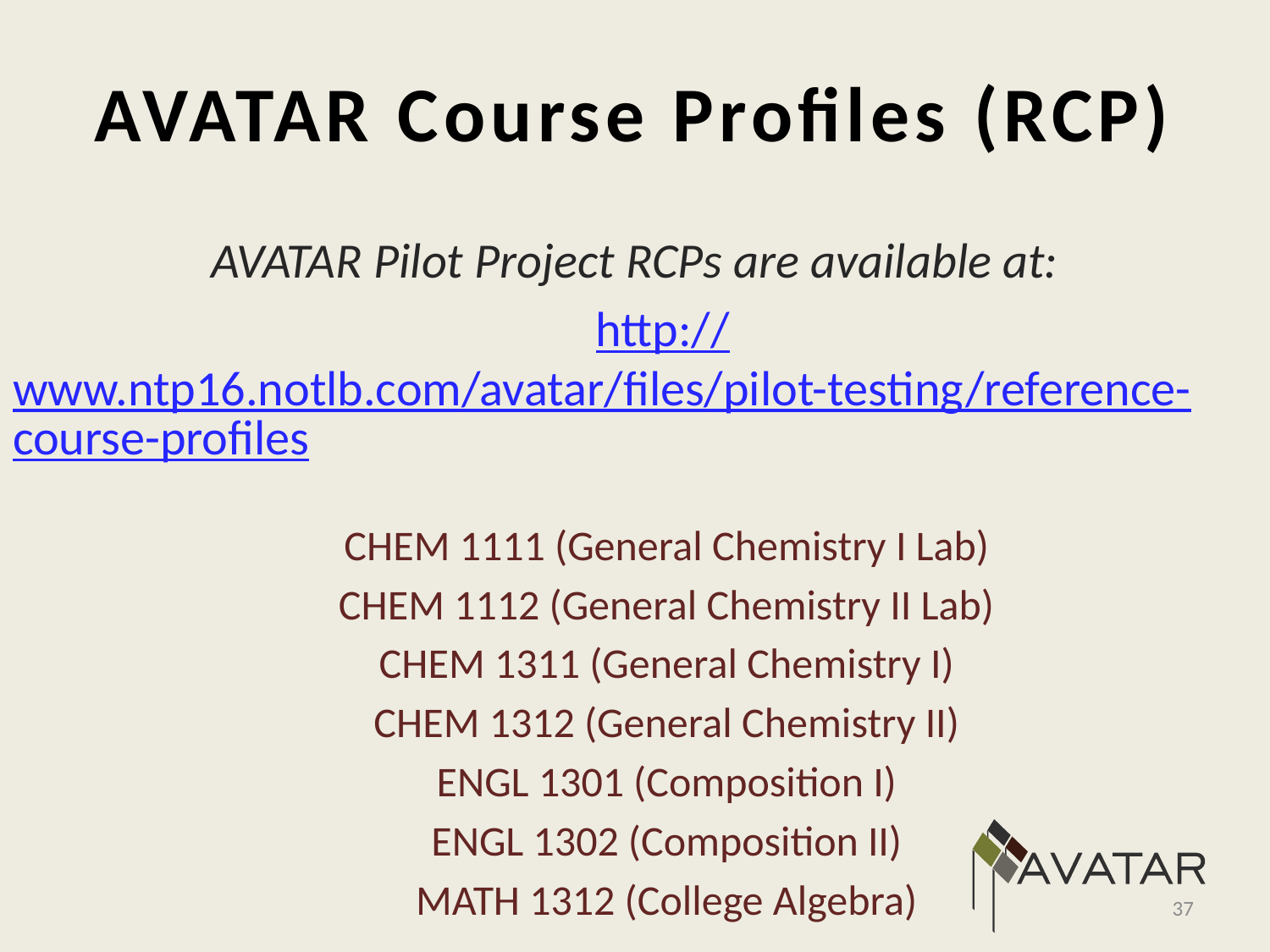

# AVATAR Course Profiles (RCP)
AVATAR Pilot Project RCPs are available at:
http://www.ntp16.notlb.com/avatar/files/pilot-testing/reference-course-profiles

CHEM 1111 (General Chemistry I Lab)
CHEM 1112 (General Chemistry II Lab)
CHEM 1311 (General Chemistry I)
CHEM 1312 (General Chemistry II)
ENGL 1301 (Composition I)
ENGL 1302 (Composition II)
MATH 1312 (College Algebra)

37